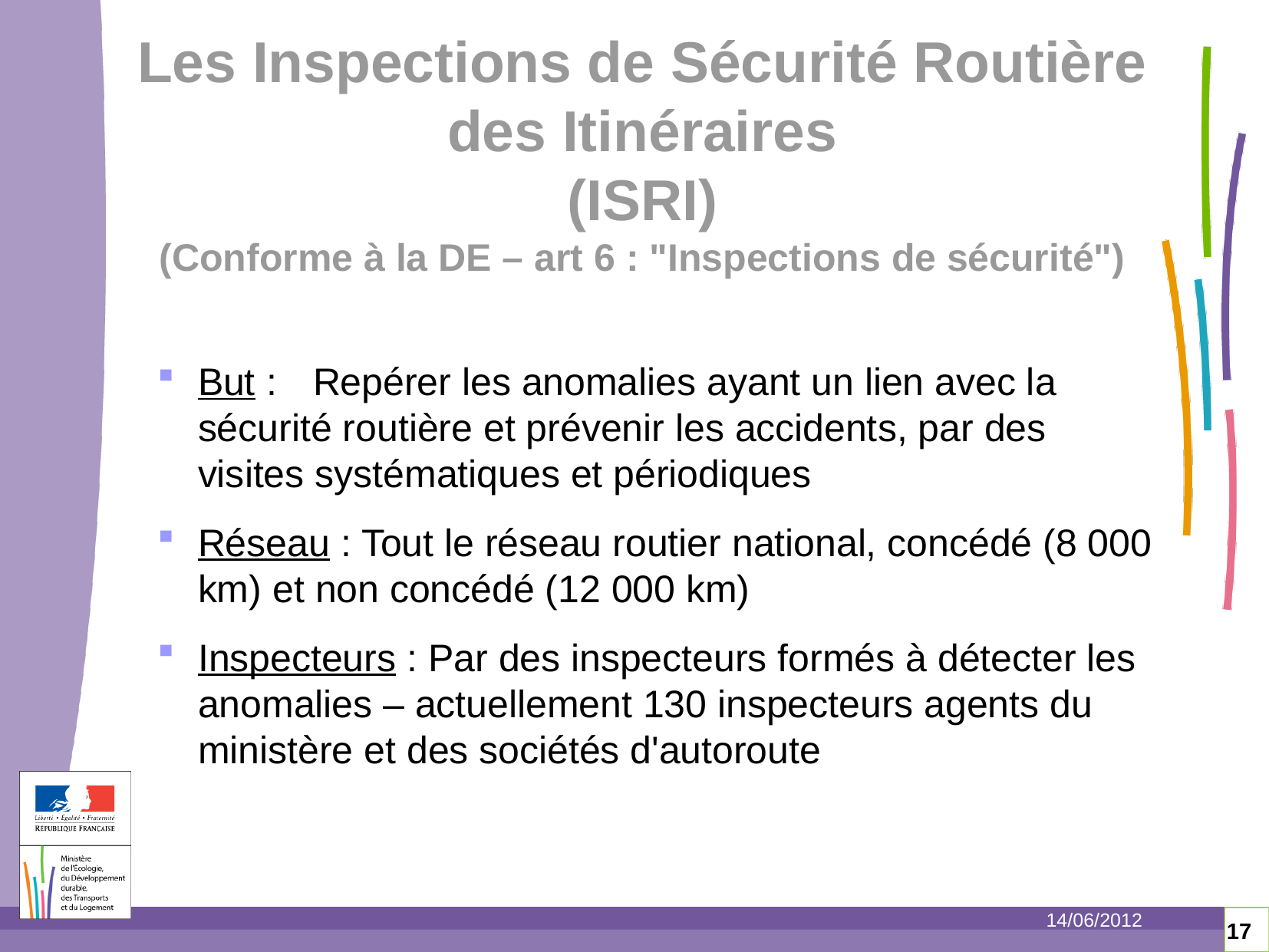

Les Inspections de Sécurité Routière
des Itinéraires
(ISRI)
(Conforme à la DE – art 6 : "Inspections de sécurité")
But :	Repérer les anomalies ayant un lien avec la sécurité routière et prévenir les accidents, par des visites systématiques et périodiques
Réseau : Tout le réseau routier national, concédé (8 000 km) et non concédé (12 000 km)
Inspecteurs : Par des inspecteurs formés à détecter les anomalies – actuellement 130 inspecteurs agents du ministère et des sociétés d'autoroute
14/06/2012
17